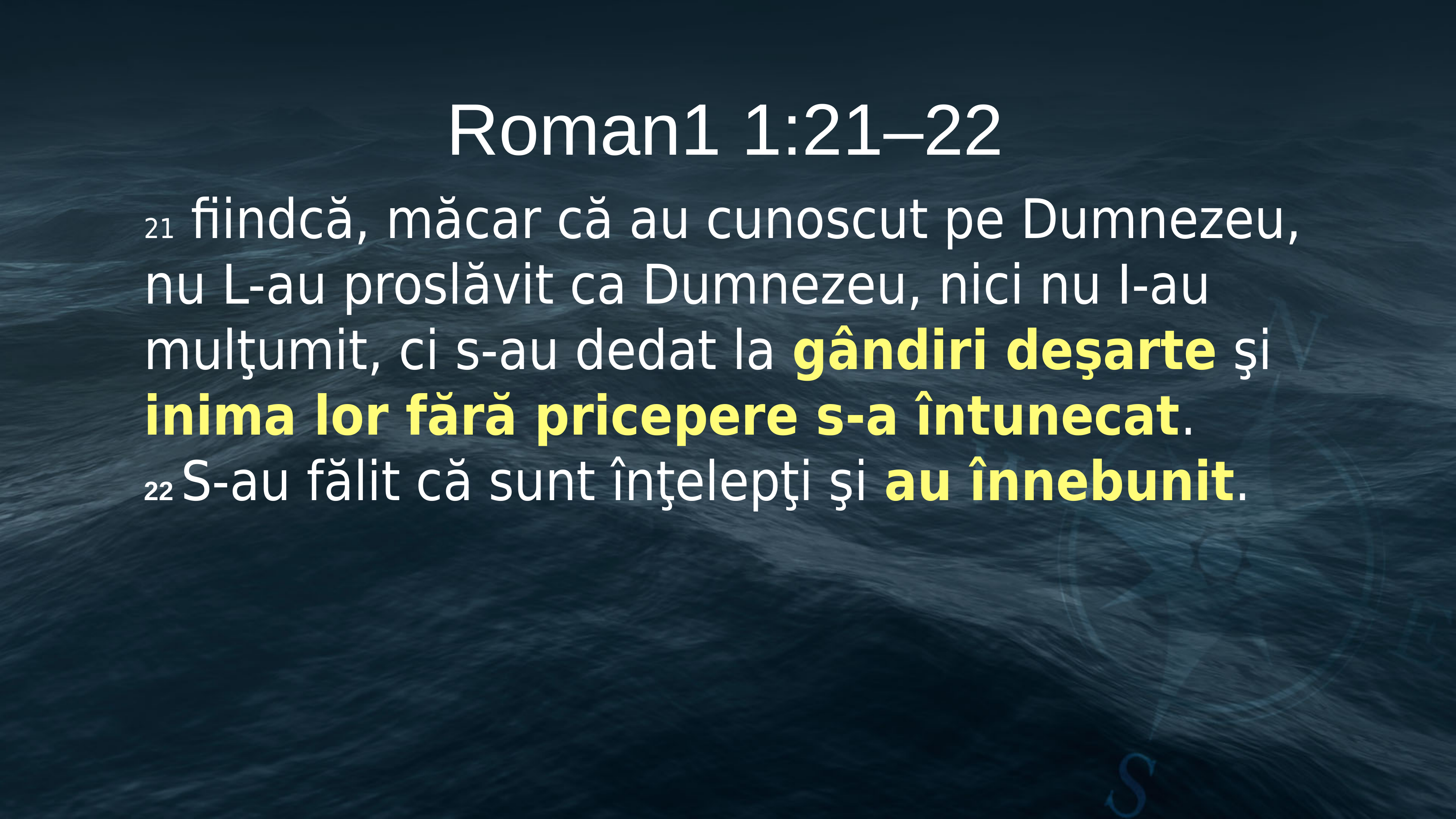

# Roman1 1:21–22
21 fiindcă, măcar că au cunoscut pe Dumnezeu, nu L-au proslăvit ca Dumnezeu, nici nu I-au mulţumit, ci s-au dedat la gândiri deşarte şi inima lor fără pricepere s-a întunecat.
22 S-au fălit că sunt înţelepţi şi au înnebunit.